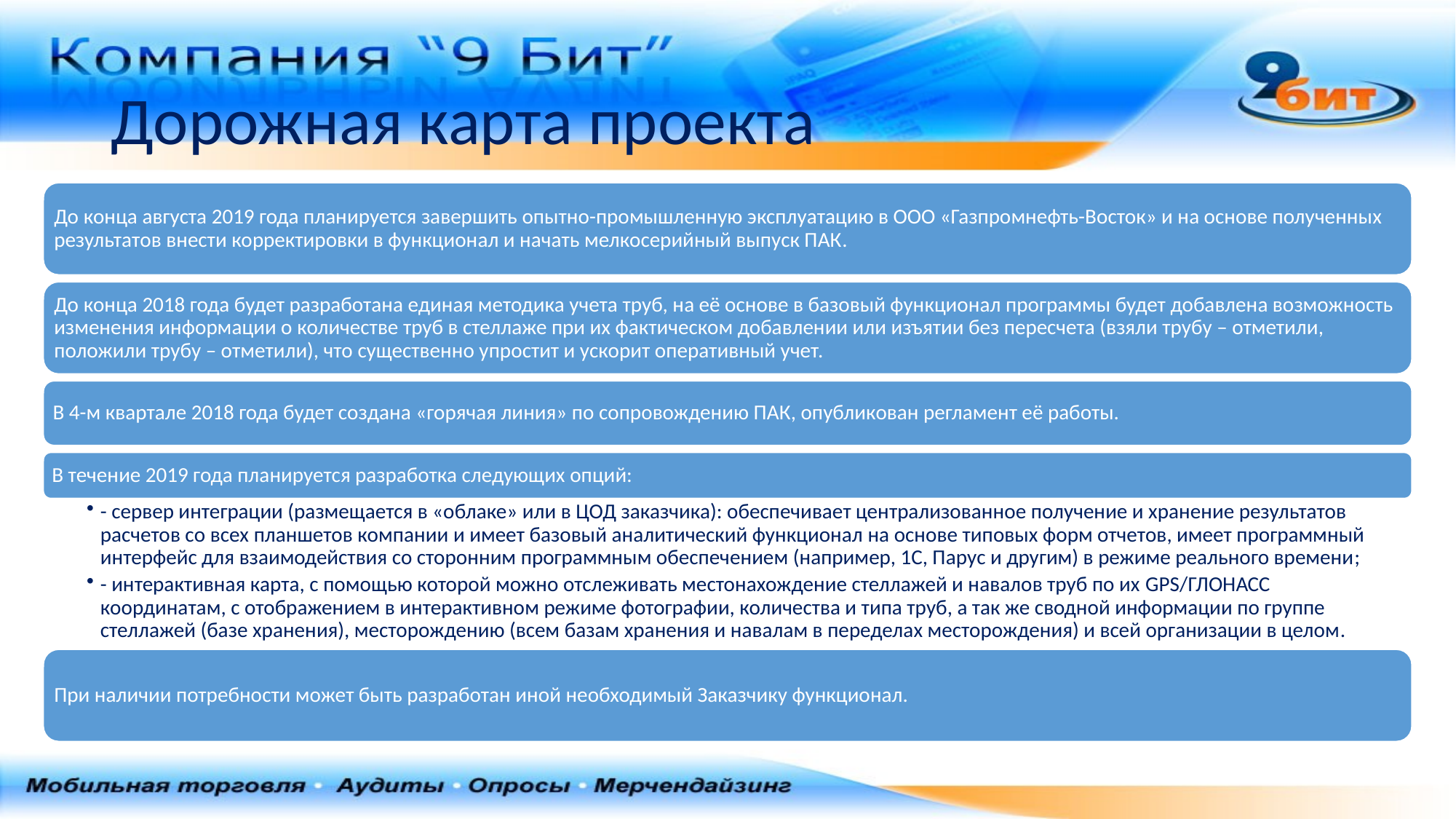

# Дорожная карта проекта
До конца августа 2019 года планируется завершить опытно-промышленную эксплуатацию в ООО «Газпромнефть-Восток» и на основе полученных результатов внести корректировки в функционал и начать мелкосерийный выпуск ПАК.
До конца 2018 года будет разработана единая методика учета труб, на её основе в базовый функционал программы будет добавлена возможность изменения информации о количестве труб в стеллаже при их фактическом добавлении или изъятии без пересчета (взяли трубу – отметили, положили трубу – отметили), что существенно упростит и ускорит оперативный учет.
В 4-м квартале 2018 года будет создана «горячая линия» по сопровождению ПАК, опубликован регламент её работы.
В течение 2019 года планируется разработка следующих опций:
- сервер интеграции (размещается в «облаке» или в ЦОД заказчика): обеспечивает централизованное получение и хранение результатов расчетов со всех планшетов компании и имеет базовый аналитический функционал на основе типовых форм отчетов, имеет программный интерфейс для взаимодействия со сторонним программным обеспечением (например, 1С, Парус и другим) в режиме реального времени;
- интерактивная карта, с помощью которой можно отслеживать местонахождение стеллажей и навалов труб по их GPS/ГЛОНАСС координатам, с отображением в интерактивном режиме фотографии, количества и типа труб, а так же сводной информации по группе стеллажей (базе хранения), месторождению (всем базам хранения и навалам в переделах месторождения) и всей организации в целом.
При наличии потребности может быть разработан иной необходимый Заказчику функционал.